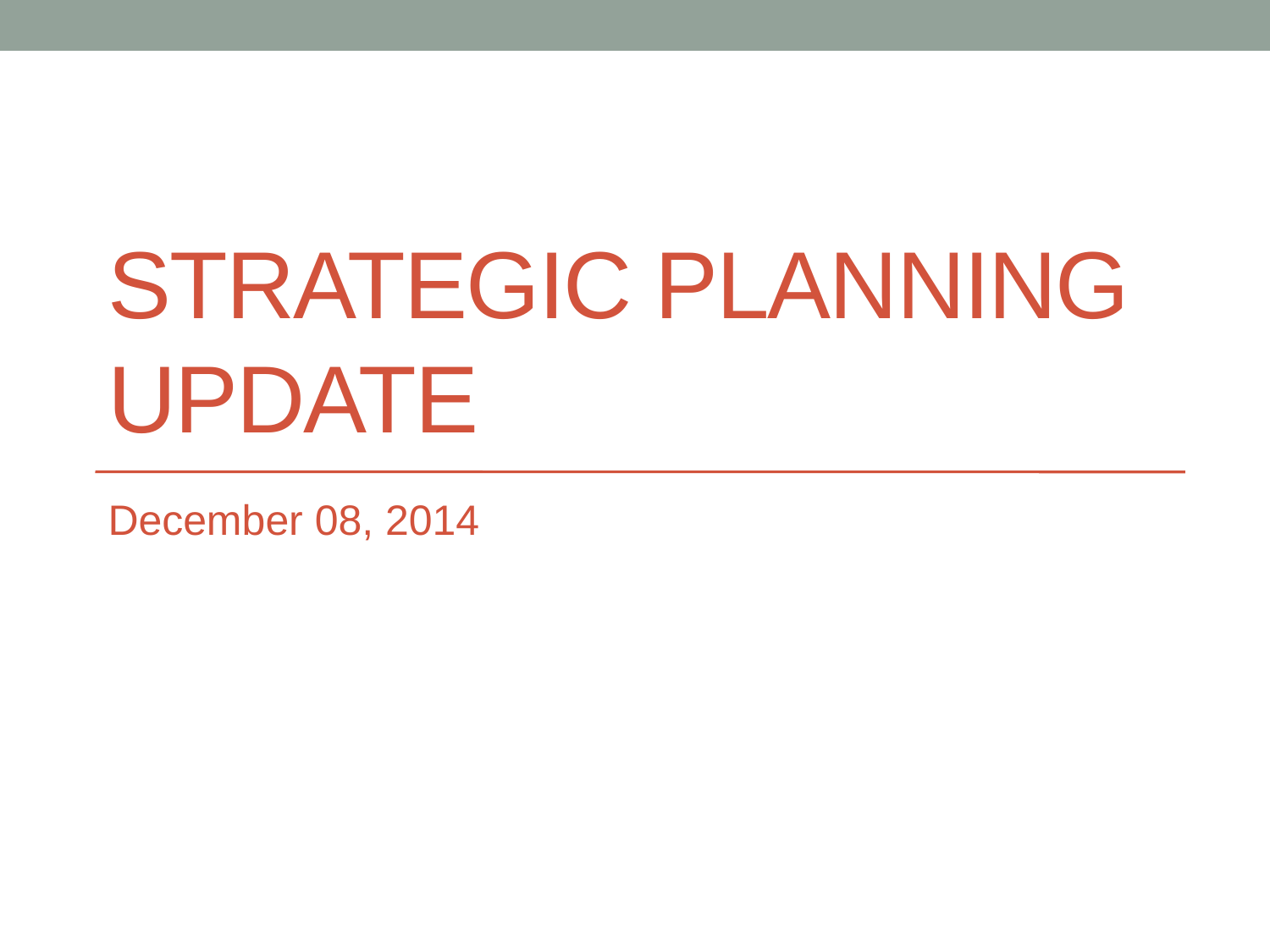

# Strategic Planning Update
December 08, 2014